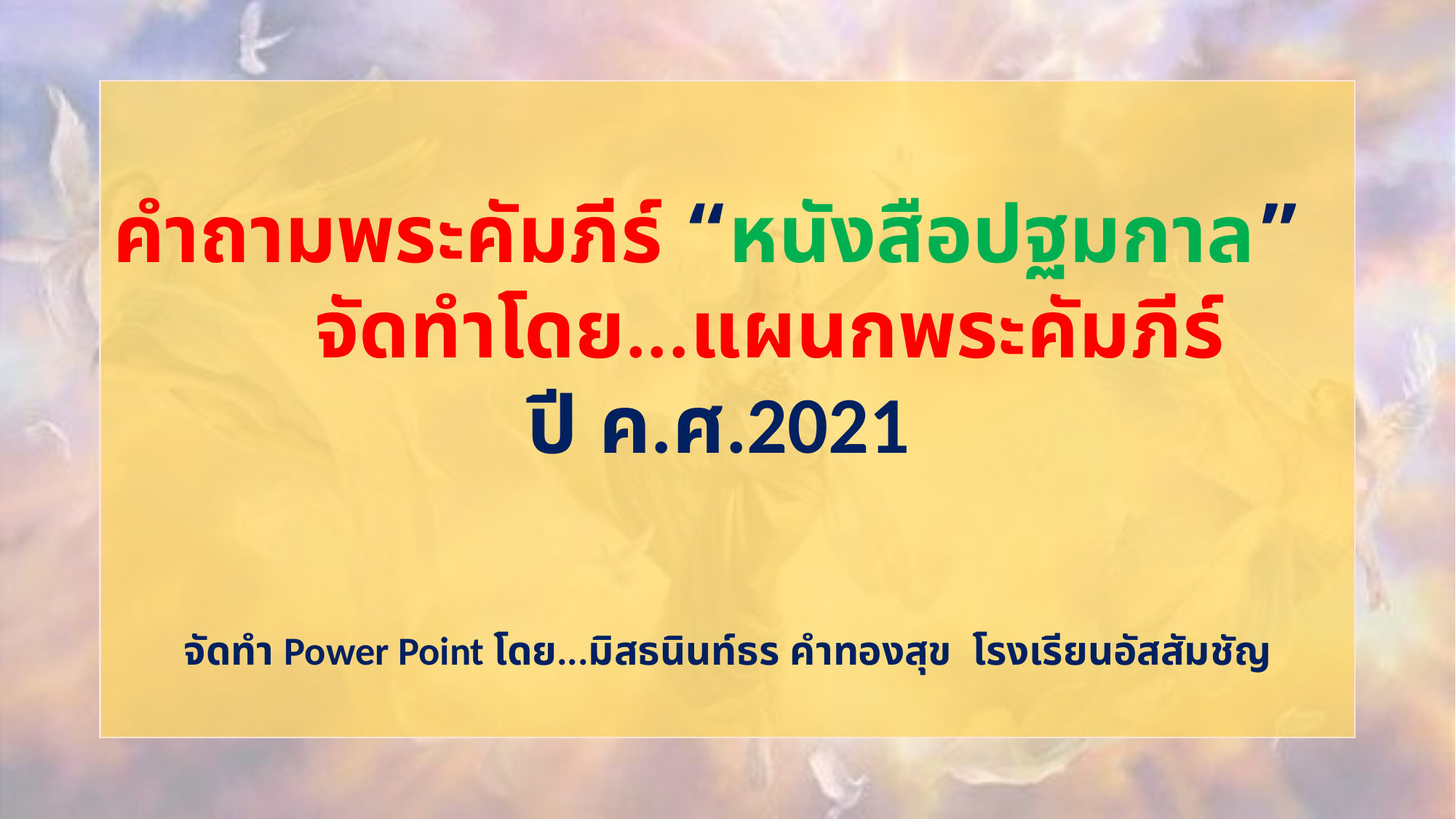

คำถามพระคัมภีร์ “หนังสือปฐมกาล”
    จัดทำโดย...แผนกพระคัมภีร์
ปี ค.ศ.2021

จัดทำ Power Point โดย...มิสธนินท์ธร คำทองสุข  โรงเรียนอัสสัมชัญ